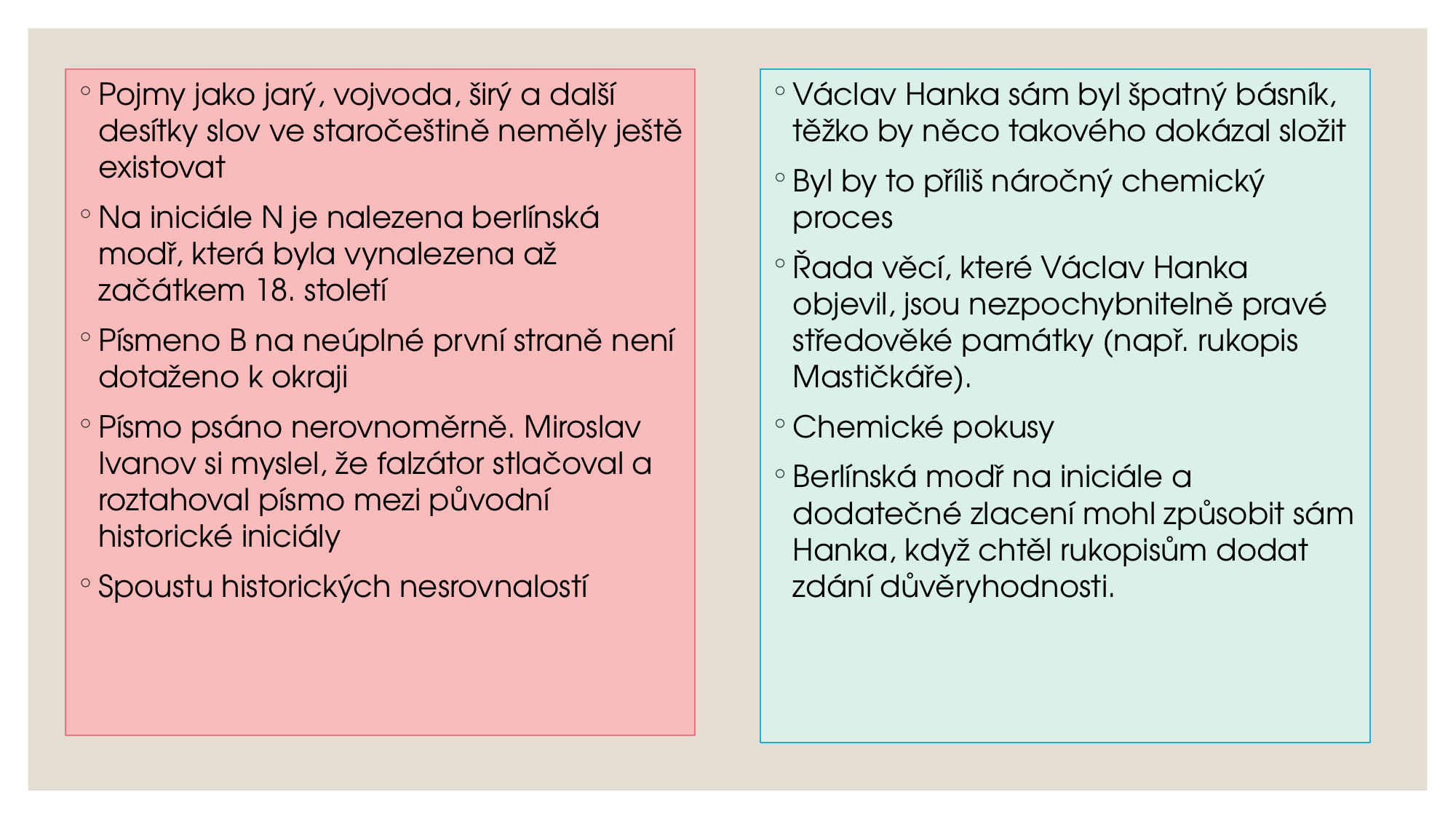

Pojmy jako jarý, vojvoda, širý a další desítky slov ve staročeštině neměly ještě existovat
Na iniciále N je nalezena berlínská modř, která byla vynalezena až začátkem 18. století
Písmeno B na neúplné první straně není dotaženo k okraji
Písmo psáno nerovnoměrně. Miroslav Ivanov si myslel, že falzátor stlačoval a roztahoval písmo mezi původní historické iniciály
Spoustu historických nesrovnalostí

Václav Hanka sám byl špatný básník, těžko by něco takového dokázal složit
Byl by to příliš náročný chemický proces
Řada věcí, které Václav Hanka objevil, jsou nezpochybnitelně pravé středověké památky (např. rukopis Mastičkáře).
Chemické pokusy
Berlínská modř na iniciále a dodatečné zlacení mohl způsobit sám Hanka, když chtěl rukopisům dodat zdání důvěryhodnosti.